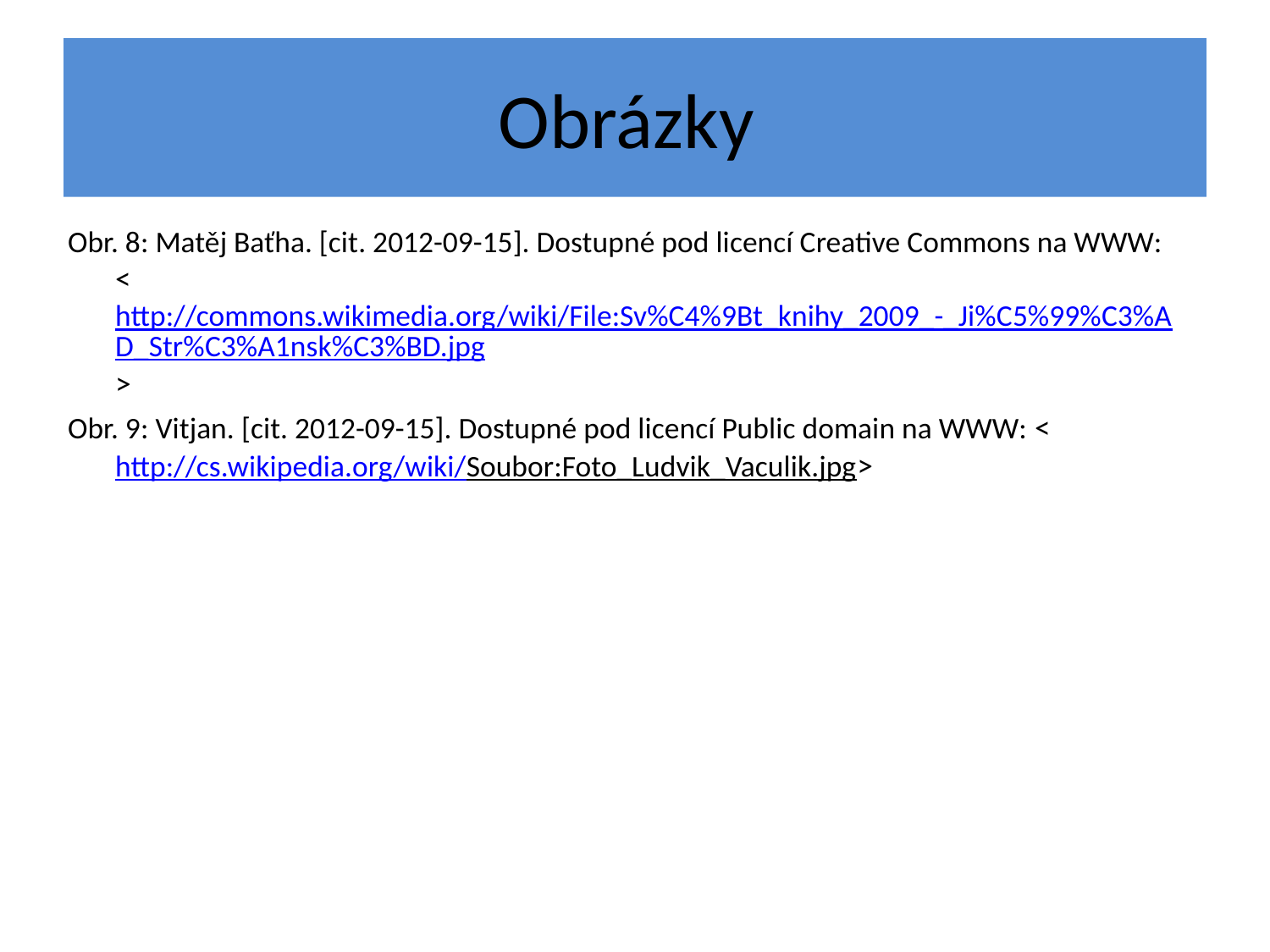

# Obrázky
Obr. 8: Matěj Baťha. [cit. 2012-09-15]. Dostupné pod licencí Creative Commons na WWW: <http://commons.wikimedia.org/wiki/File:Sv%C4%9Bt_knihy_2009_-_Ji%C5%99%C3%AD_Str%C3%A1nsk%C3%BD.jpg>
Obr. 9: Vitjan. [cit. 2012-09-15]. Dostupné pod licencí Public domain na WWW: <http://cs.wikipedia.org/wiki/Soubor:Foto_Ludvik_Vaculik.jpg>